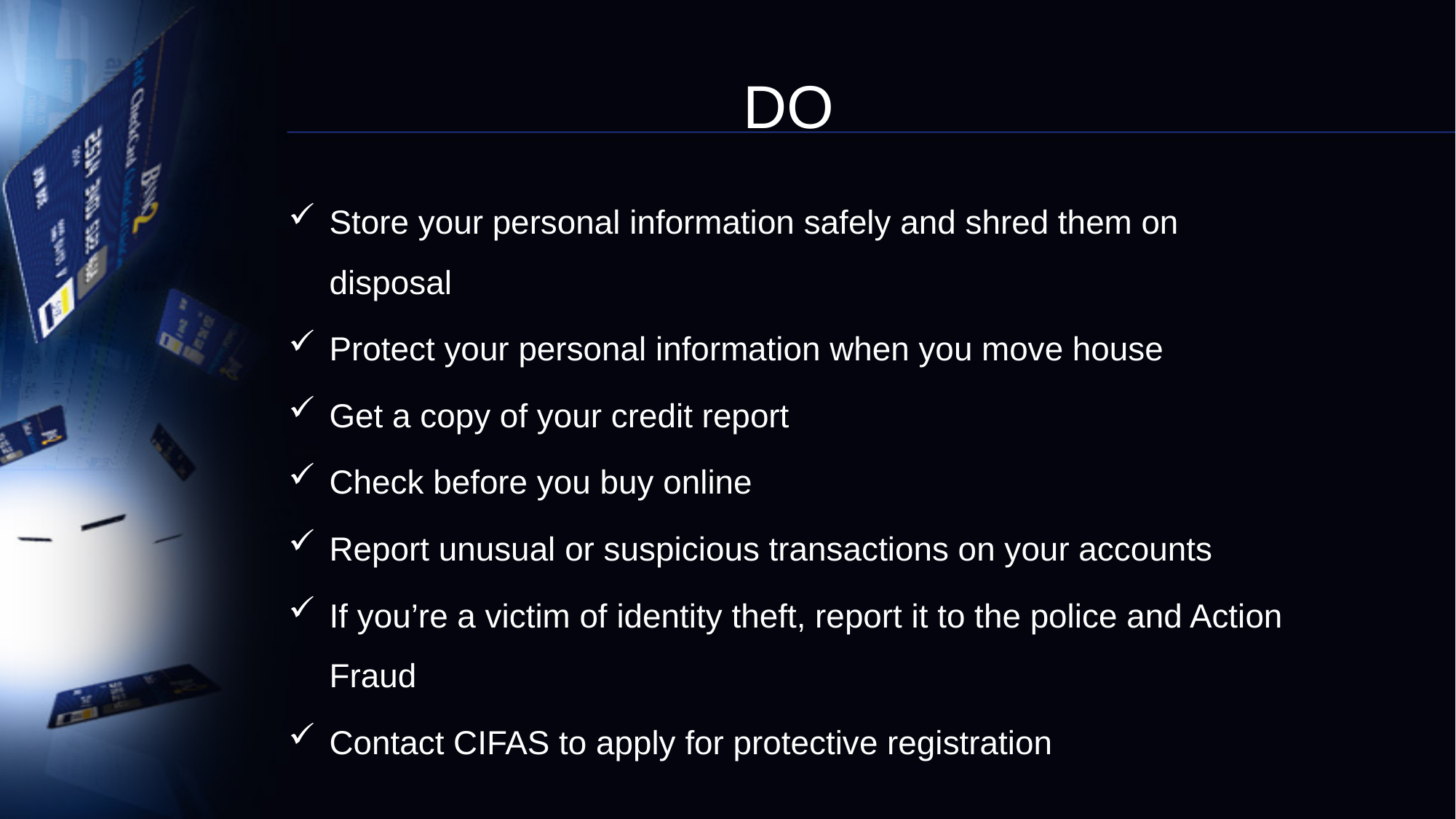

# DO
Store your personal information safely and shred them on disposal
Protect your personal information when you move house
Get a copy of your credit report
Check before you buy online
Report unusual or suspicious transactions on your accounts
If you’re a victim of identity theft, report it to the police and Action Fraud
Contact CIFAS to apply for protective registration